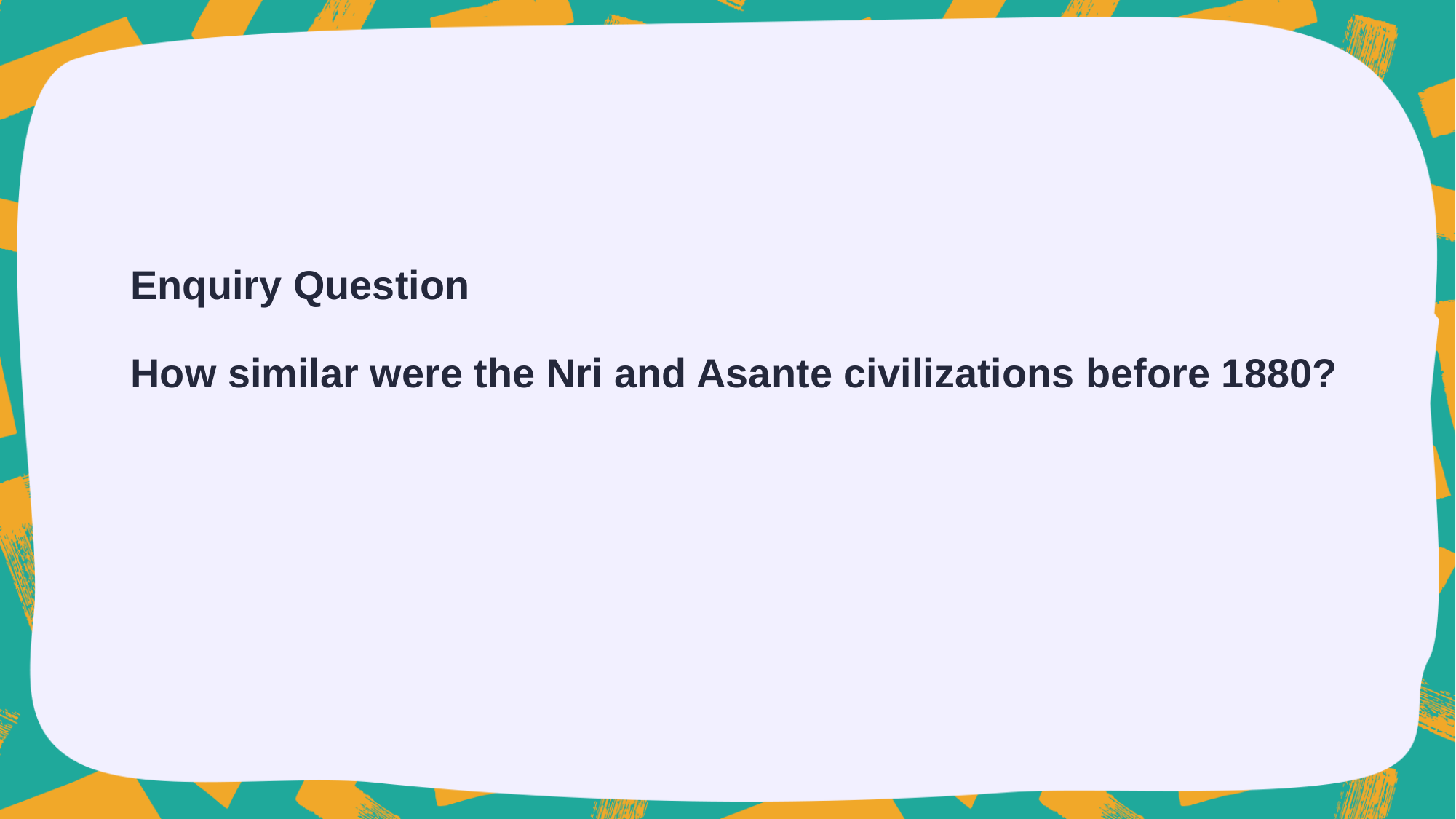

# Enquiry Question How similar were the Nri and Asante civilizations before 1880?